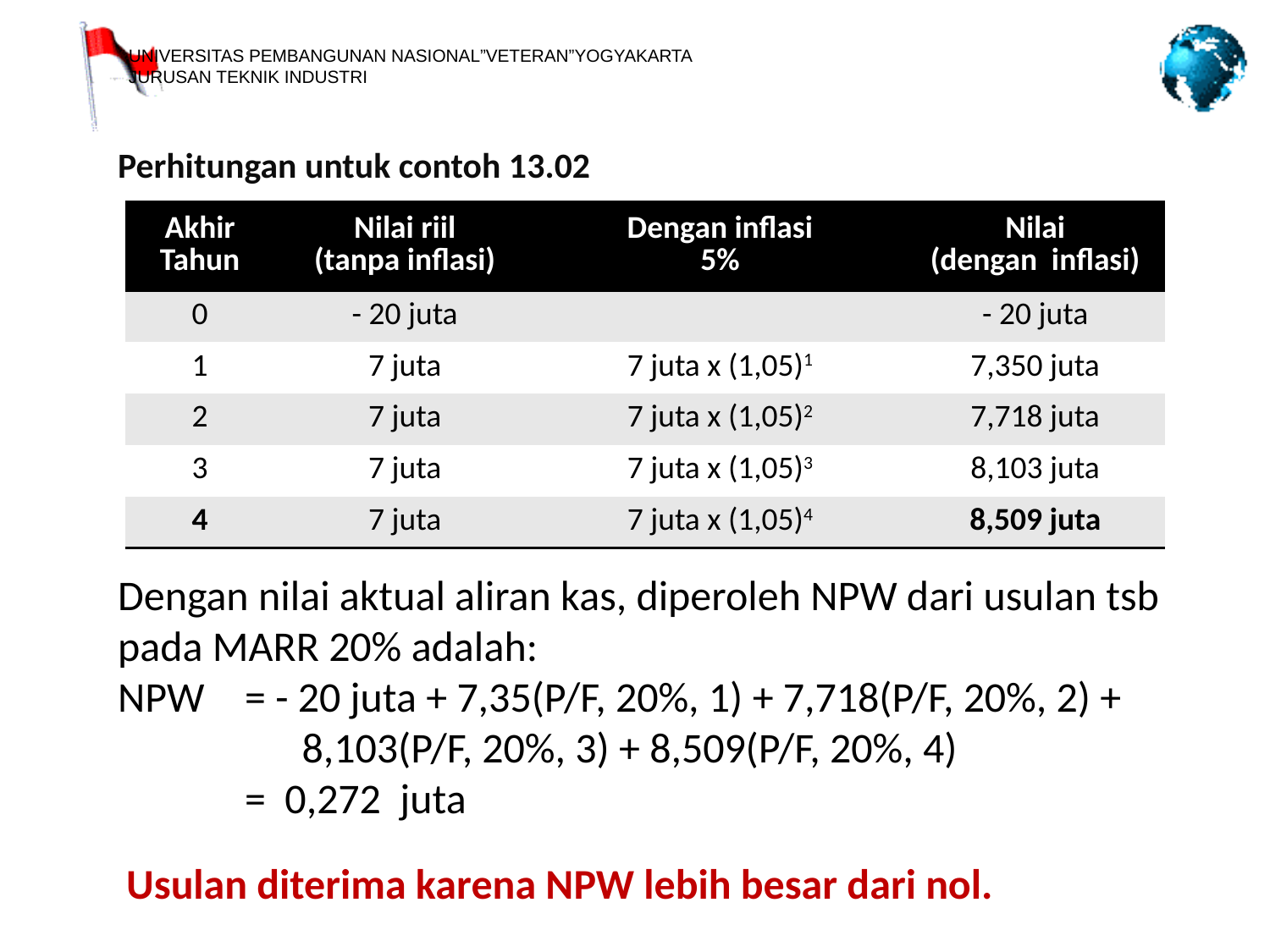

Perhitungan untuk contoh 13.02
| Akhir Tahun | Nilai riil (tanpa inflasi) | Dengan inflasi 5% | Nilai (dengan inflasi) |
| --- | --- | --- | --- |
| 0 | - 20 juta |  | - 20 juta |
| 1 | 7 juta | 7 juta x (1,05)1 | 7,350 juta |
| 2 | 7 juta | 7 juta x (1,05)2 | 7,718 juta |
| 3 | 7 juta | 7 juta x (1,05)3 | 8,103 juta |
| 4 | 7 juta | 7 juta x (1,05)4 | 8,509 juta |
Dengan nilai aktual aliran kas, diperoleh NPW dari usulan tsb pada MARR 20% adalah:
NPW 	= - 20 juta + 7,35(P/F, 20%, 1) + 7,718(P/F, 20%, 2) + 	  	      8,103(P/F, 20%, 3) + 8,509(P/F, 20%, 4)
	=  0,272  juta
Usulan diterima karena NPW lebih besar dari nol.